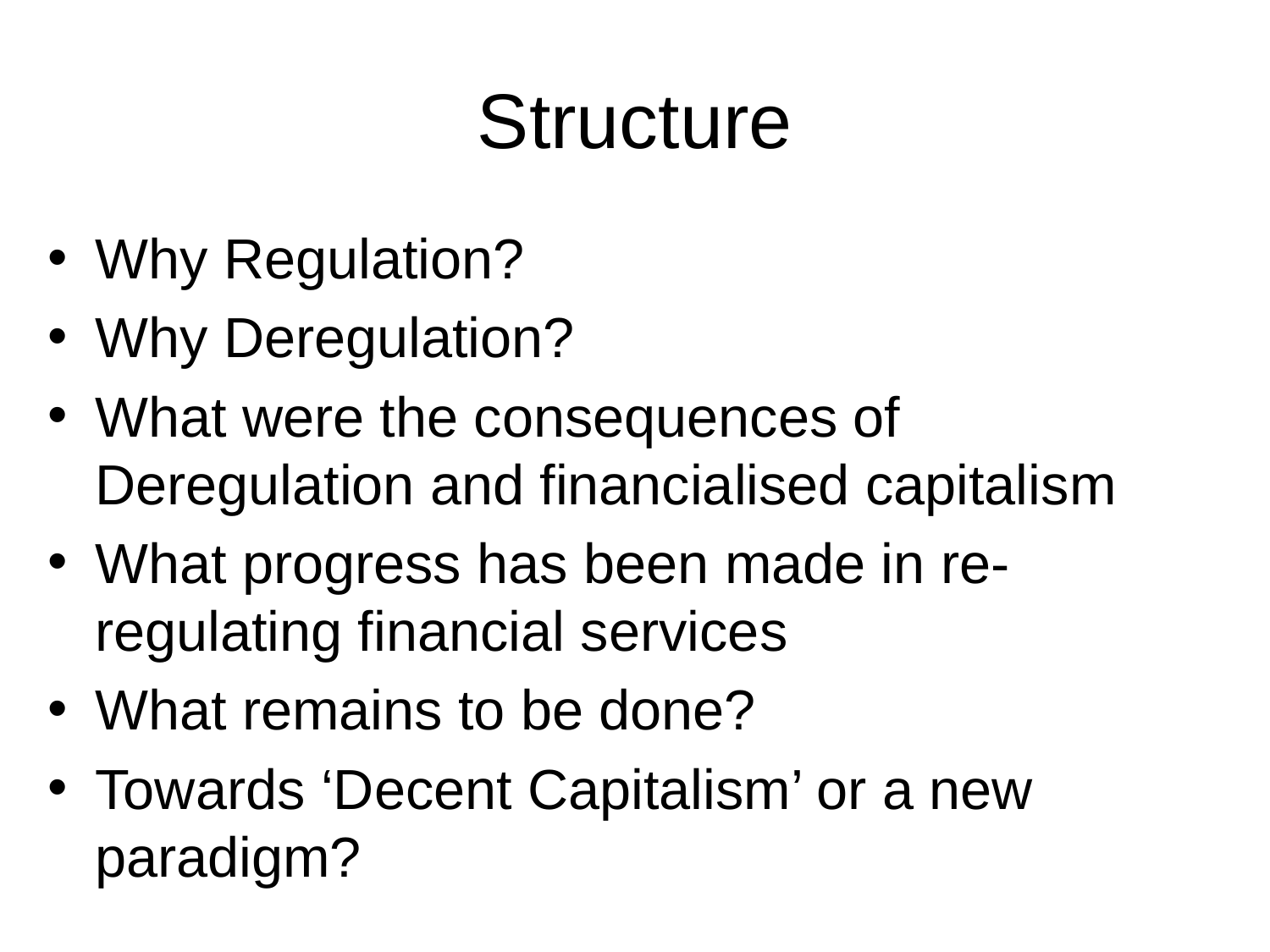

# Structure
Why Regulation?
Why Deregulation?
What were the consequences of Deregulation and financialised capitalism
What progress has been made in re-regulating financial services
What remains to be done?
Towards ‘Decent Capitalism’ or a new paradigm?